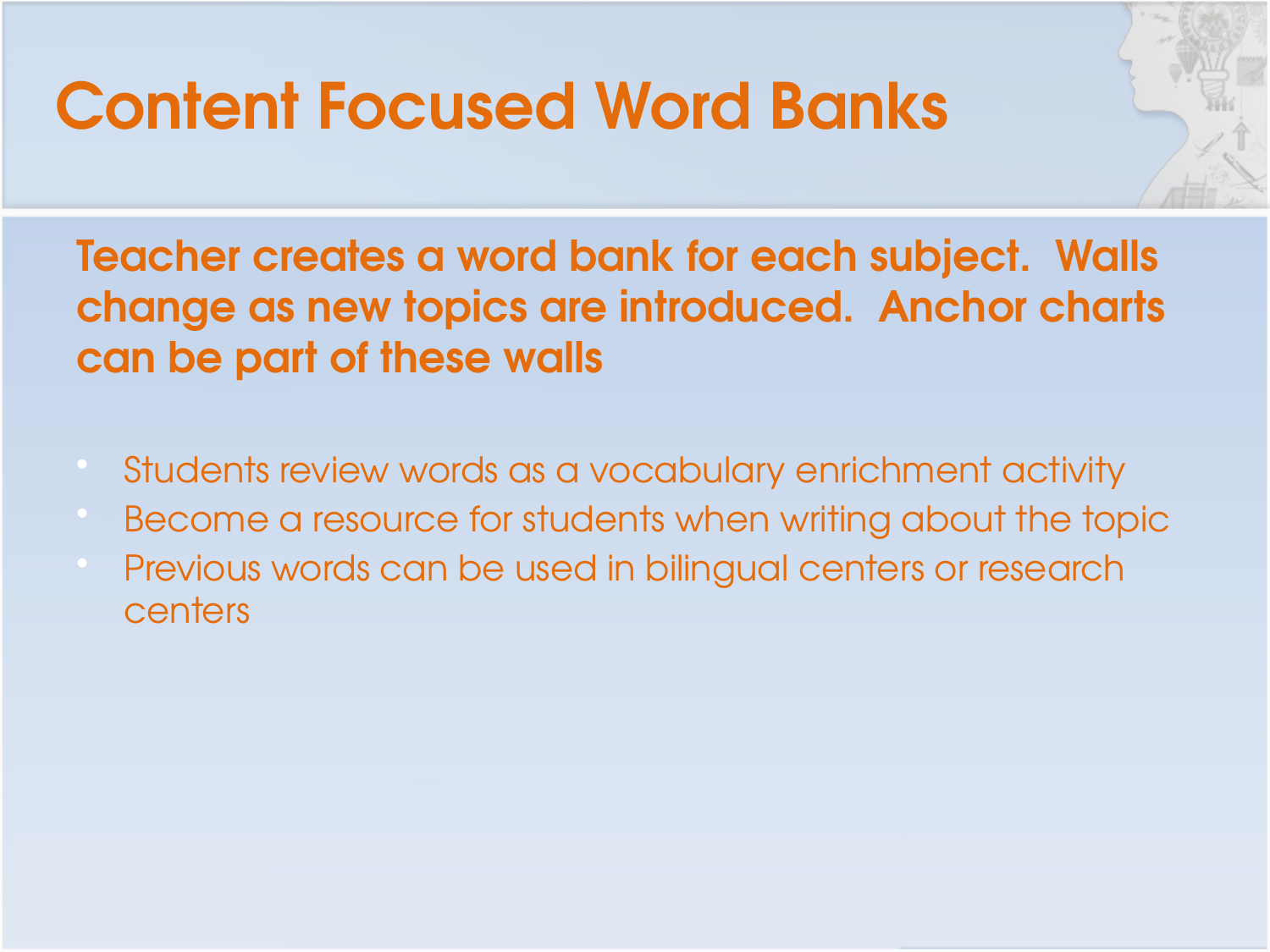

# Content Focused Word Banks
Teacher creates a word bank for each subject.  Walls change as new topics are introduced.  Anchor charts can be part of these walls

Students review words as a vocabulary enrichment activity
Become a resource for students when writing about the topic
Previous words can be used in bilingual centers or research centers